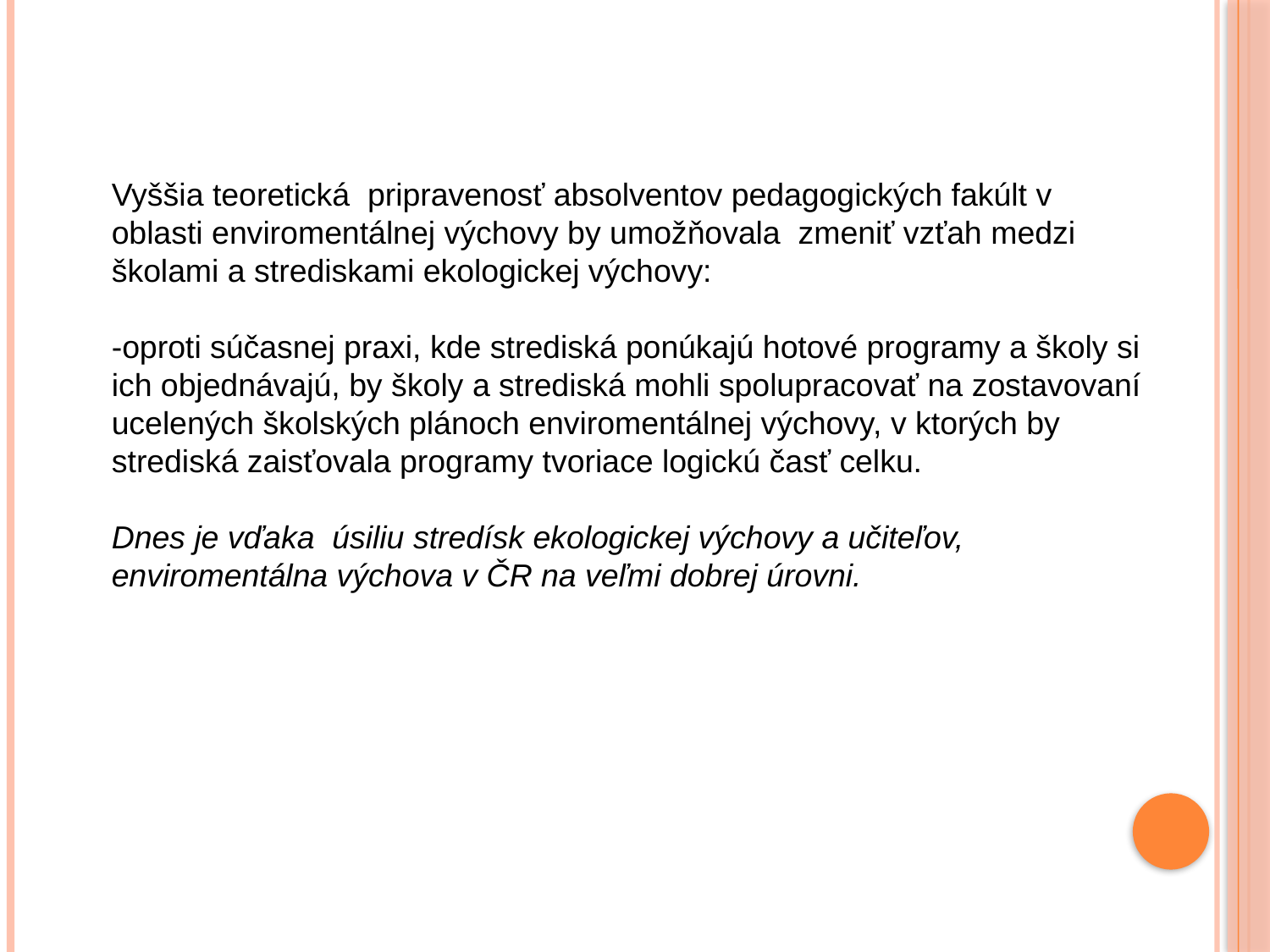

Vyššia teoretická  pripravenosť absolventov pedagogických fakúlt v oblasti enviromentálnej výchovy by umožňovala  zmeniť vzťah medzi
školami a strediskami ekologickej výchovy:

-oproti súčasnej praxi, kde strediská ponúkajú hotové programy a školy si ich objednávajú, by školy a strediská mohli spolupracovať na zostavovaní ucelených školských plánoch enviromentálnej výchovy, v ktorých by strediská zaisťovala programy tvoriace logickú časť celku.

Dnes je vďaka  úsiliu stredísk ekologickej výchovy a učiteľov, enviromentálna výchova v ČR na veľmi dobrej úrovni.